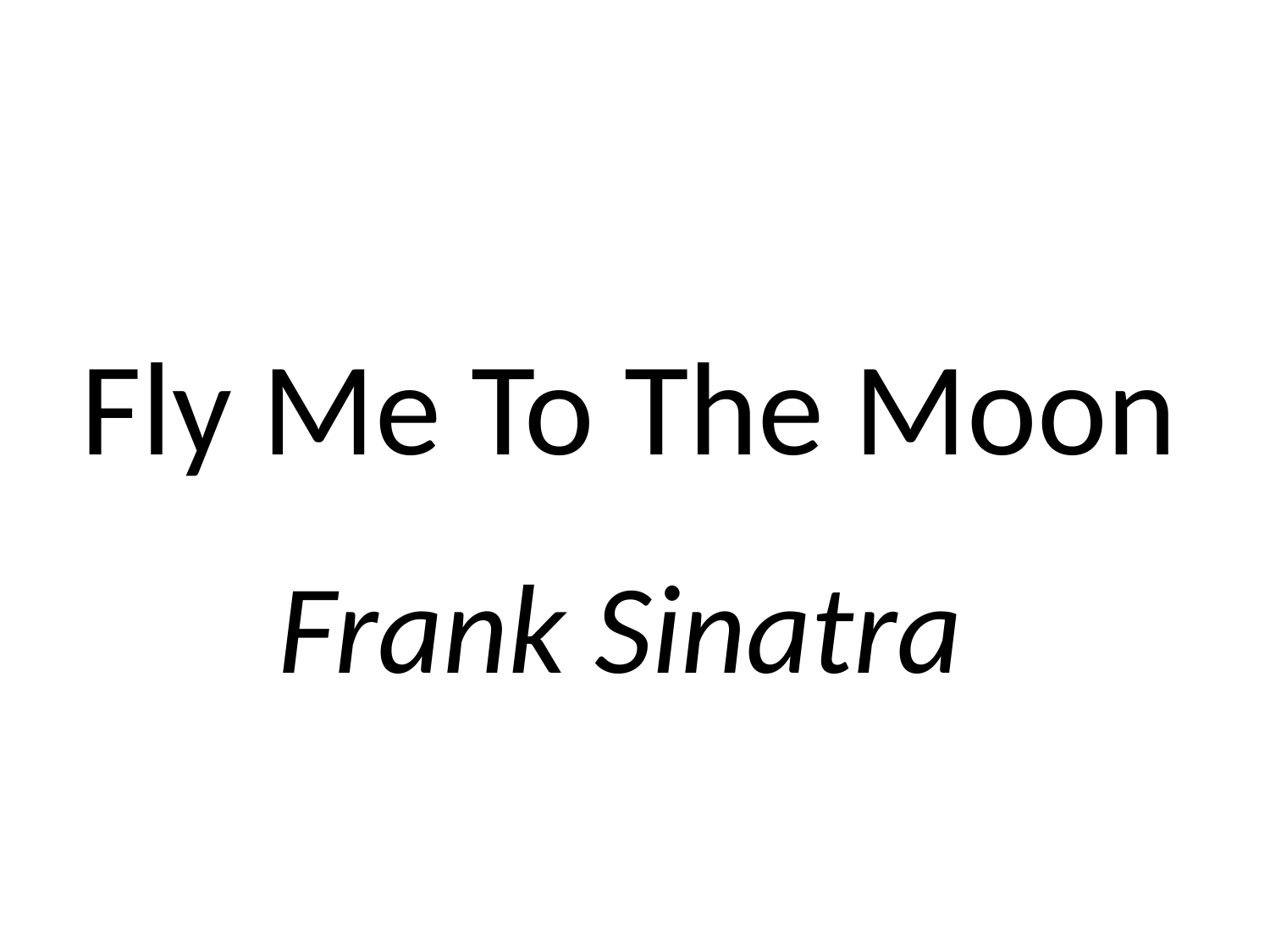

# Fly Me To The Moon
Frank Sinatra